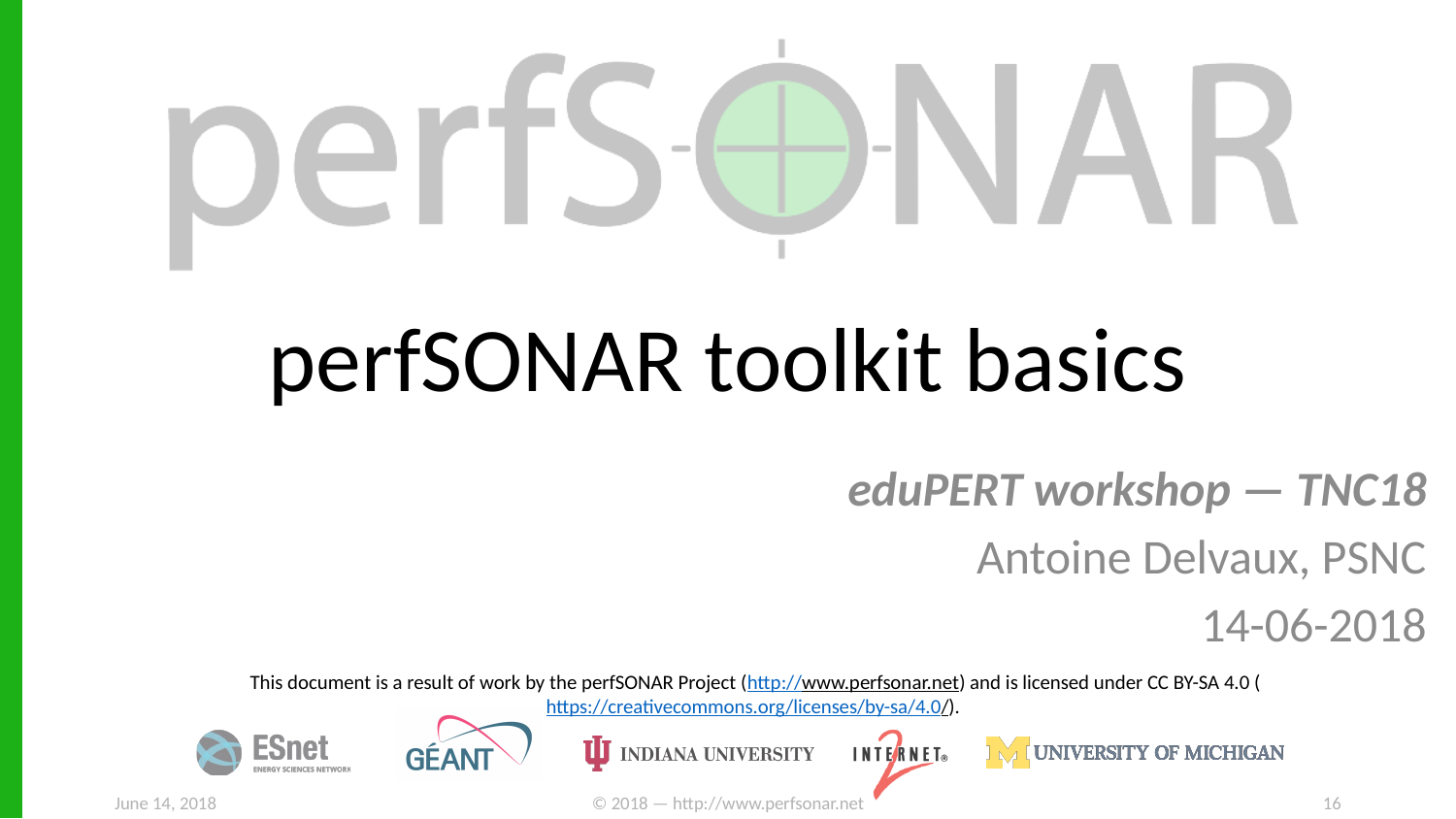

# perfSONAR toolkit basics
eduPERT workshop — TNC18
Antoine Delvaux, PSNC
14-06-2018

This document is a result of work by the perfSONAR Project (http://www.perfsonar.net) and is licensed under CC BY-SA 4.0 (https://creativecommons.org/licenses/by-sa/4.0/).
June 14, 2018
© 2018 — http://www.perfsonar.net
16